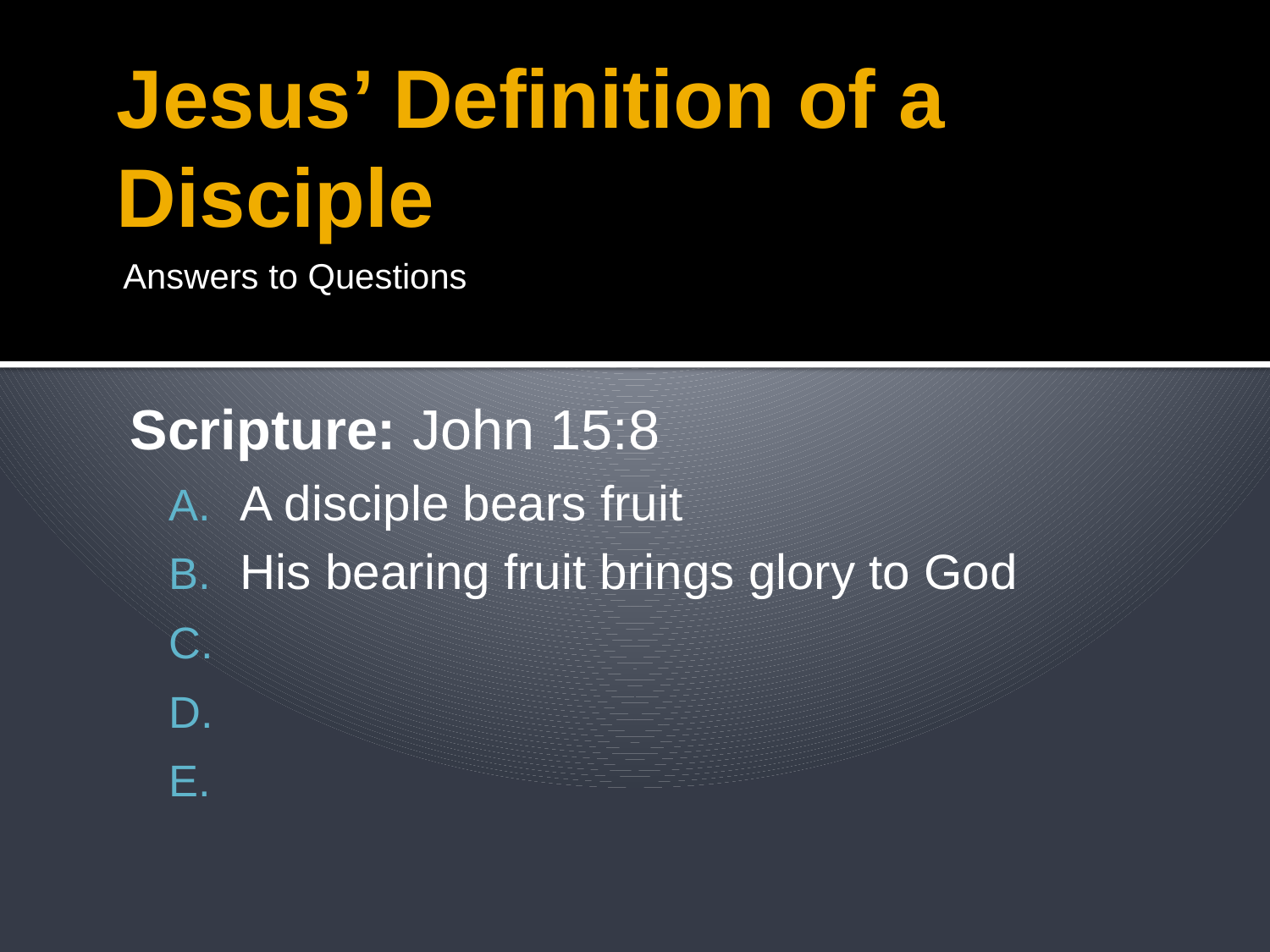

# Jesus’ Definition of a Disciple
Answers to Questions

Scripture: John 15:8
A disciple bears fruit
His bearing fruit brings glory to God